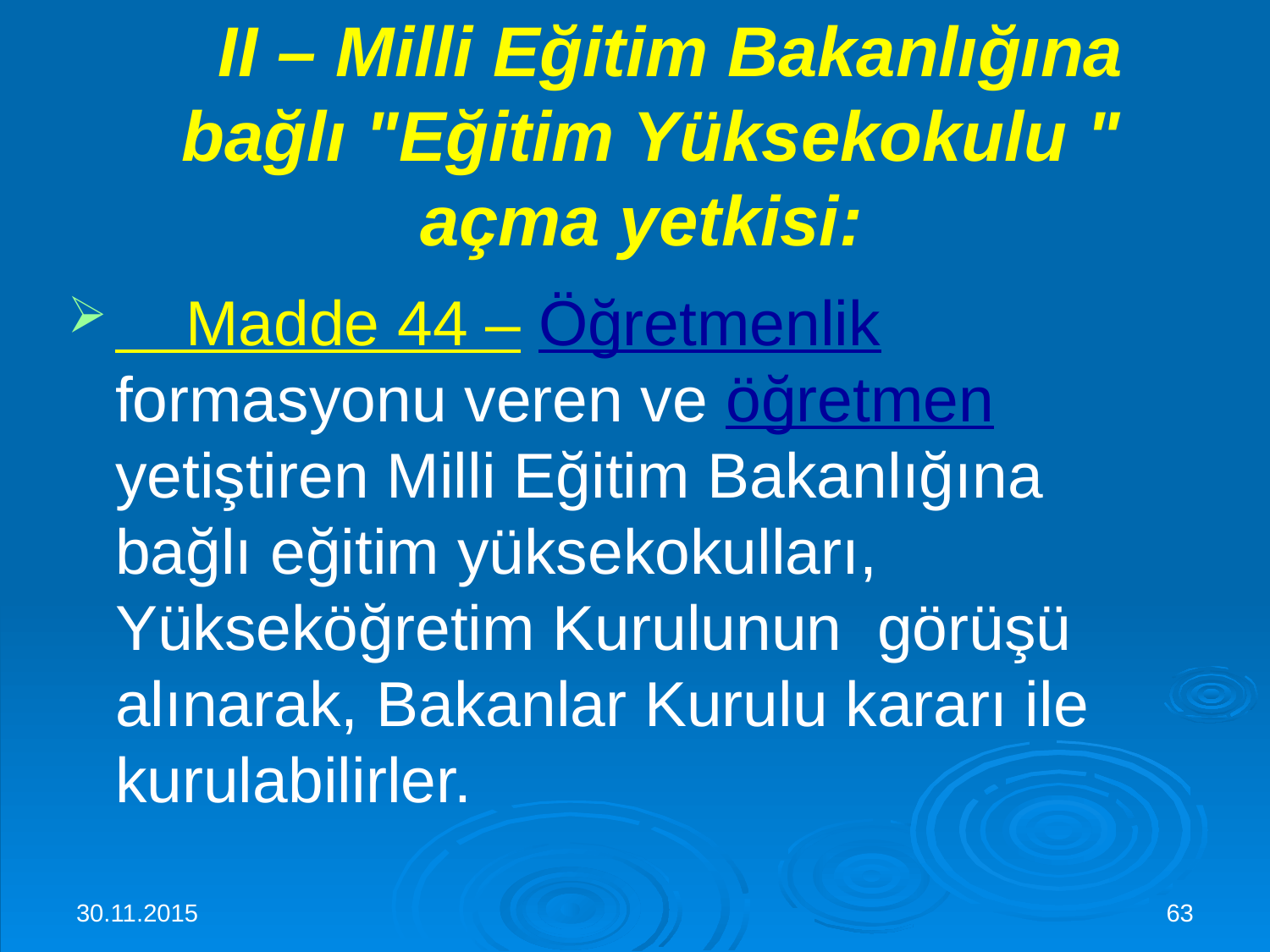

# II – Milli Eğitim Bakanlığına bağlı "Eğitim Yüksekokulu " açma yetkisi:
    Madde 44 – Öğretmenlik formasyonu veren ve öğretmen yetiştiren Milli Eğitim Bakanlığına bağlı eğitim yüksekokulları, Yükseköğretim Kurulunun  görüşü alınarak, Bakanlar Kurulu kararı ile kurulabilirler.
30.11.2015
63